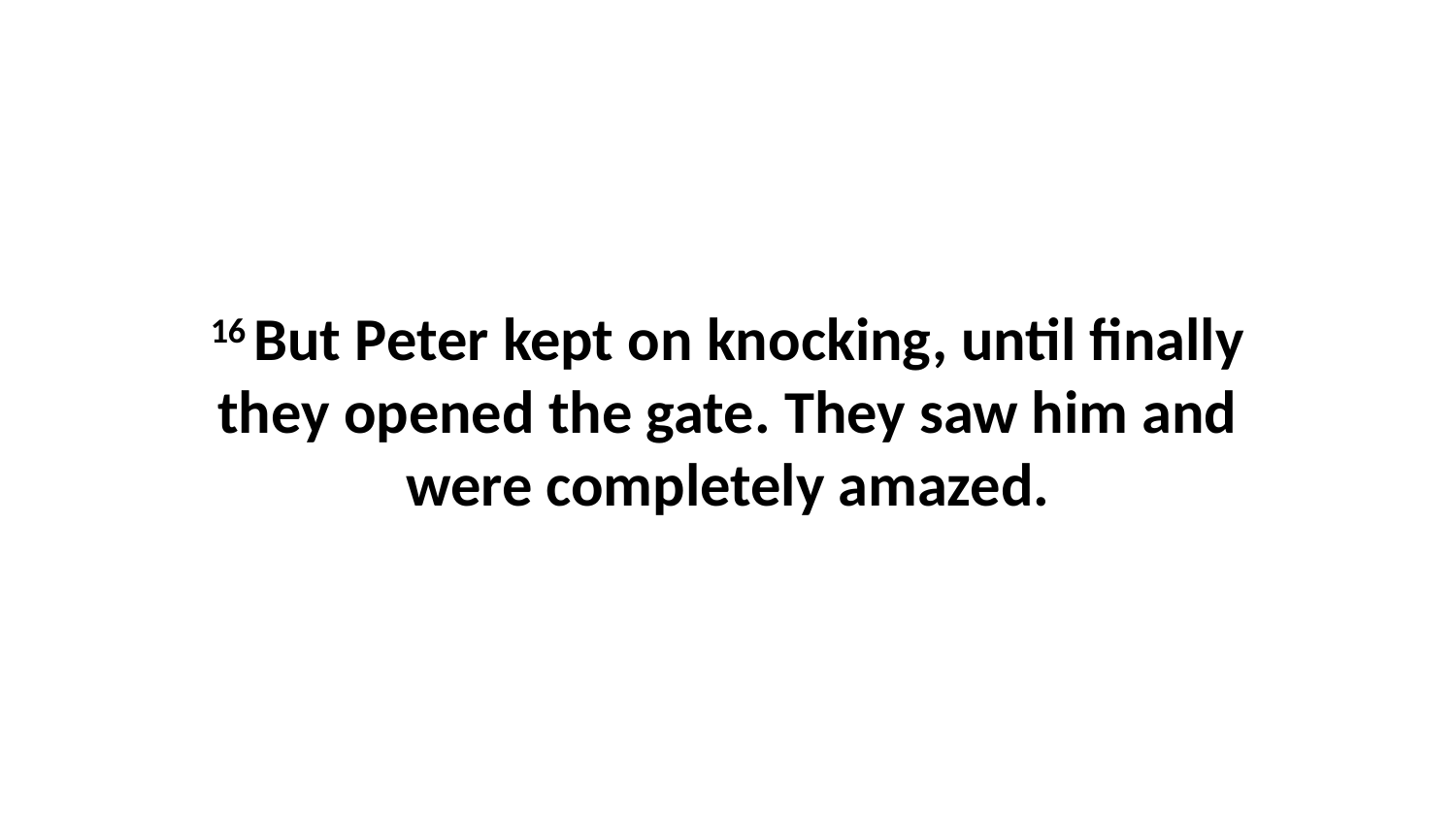

16 But Peter kept on knocking, until finally they opened the gate. They saw him and were completely amazed.